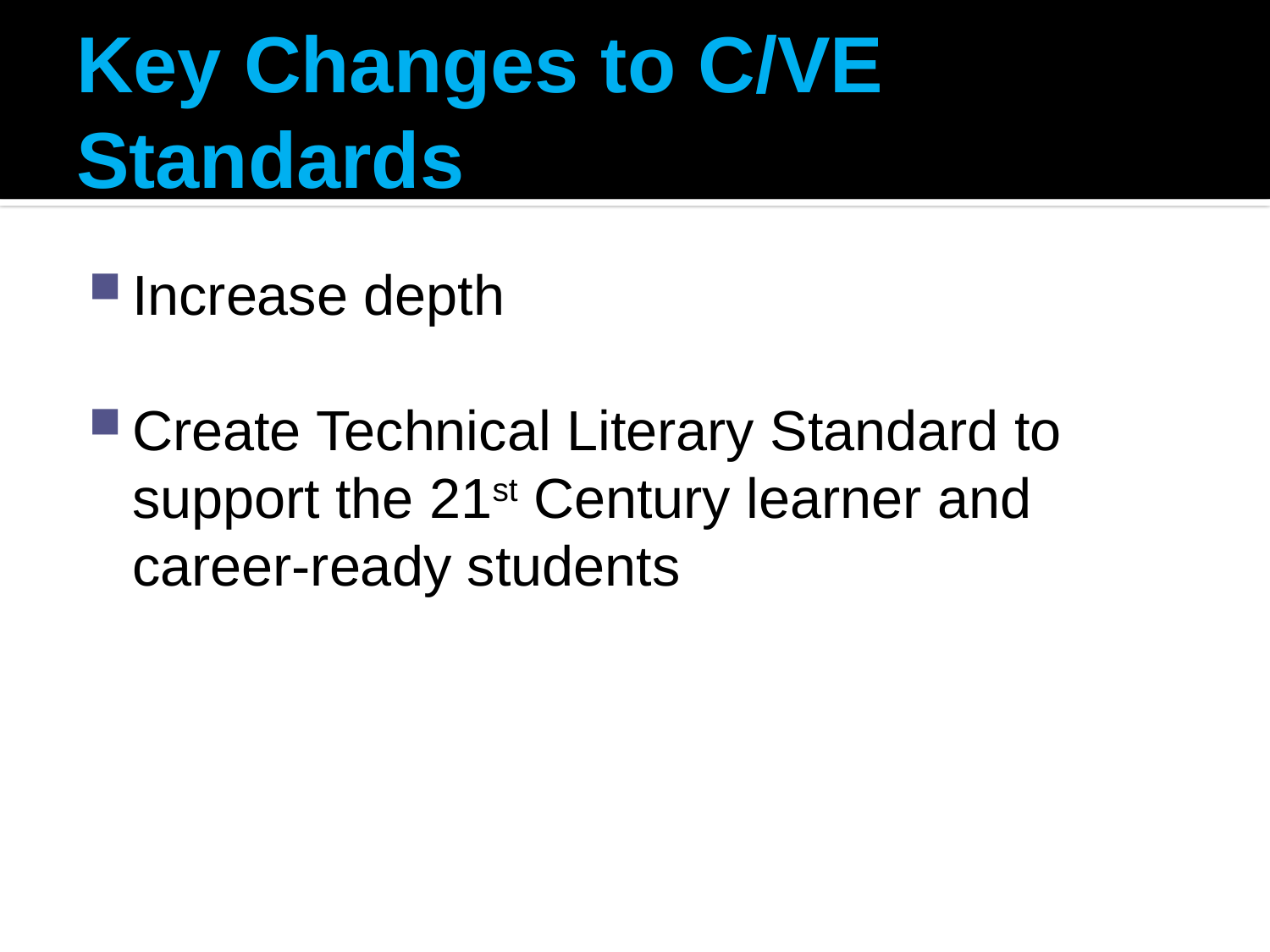

# Key Changes to C/VE Standards
Increase depth

Create Technical Literary Standard to support the 21st Century learner and career-ready students